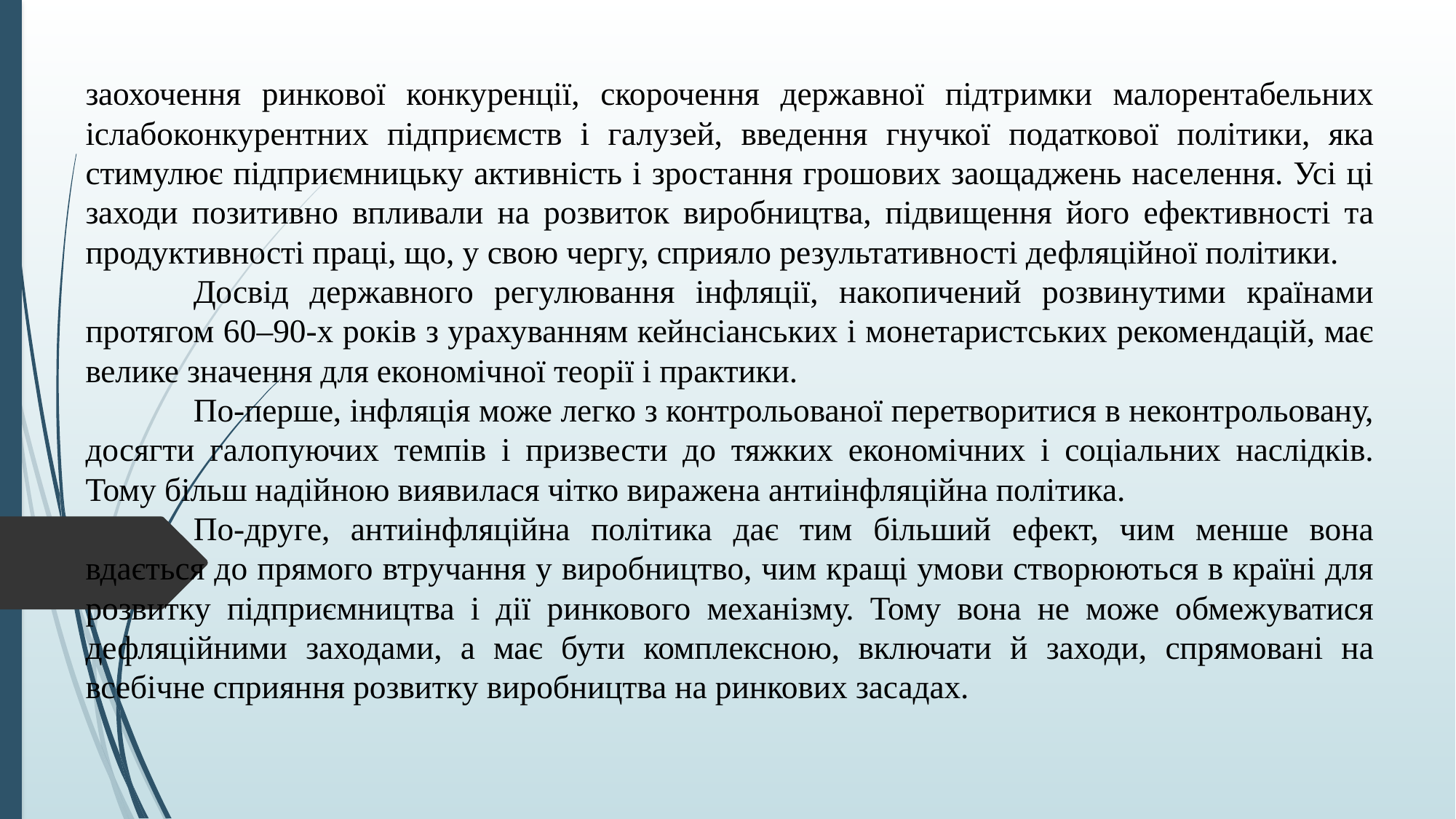

заохочення ринкової конкуренції, скорочення державної підтримки малорентабельних іслабоконкурентних підприємств і галузей, введення гнучкої податкової політики, яка стимулює підприємницьку активність і зростання грошових заощаджень населення. Усі ці заходи позитивно впливали на розвиток виробництва, підвищення його ефективності та продуктивності праці, що, у свою чергу, сприяло результативності дефляційної політики.
	Досвід державного регулювання інфляції, накопичений розвинутими країнами протягом 60–90-х років з урахуванням кейнсіанських і монетаристських рекомендацій, має велике значення для економічної теорії і практики.
	По-перше, інфляція може легко з контрольованої перетворитися в неконтрольовану, досягти галопуючих темпів і призвести до тяжких економічних і соціальних наслідків. Тому більш надійною виявилася чітко виражена антиінфляційна політика.
	По-друге, антиінфляційна політика дає тим більший ефект, чим менше вона вдається до прямого втручання у виробництво, чим кращі умови створюються в країні для розвитку підприємництва і дії ринкового механізму. Тому вона не може обмежуватися дефляційними заходами, а має бути комплексною, включати й заходи, спрямовані на всебічне сприяння розвитку виробництва на ринкових засадах.